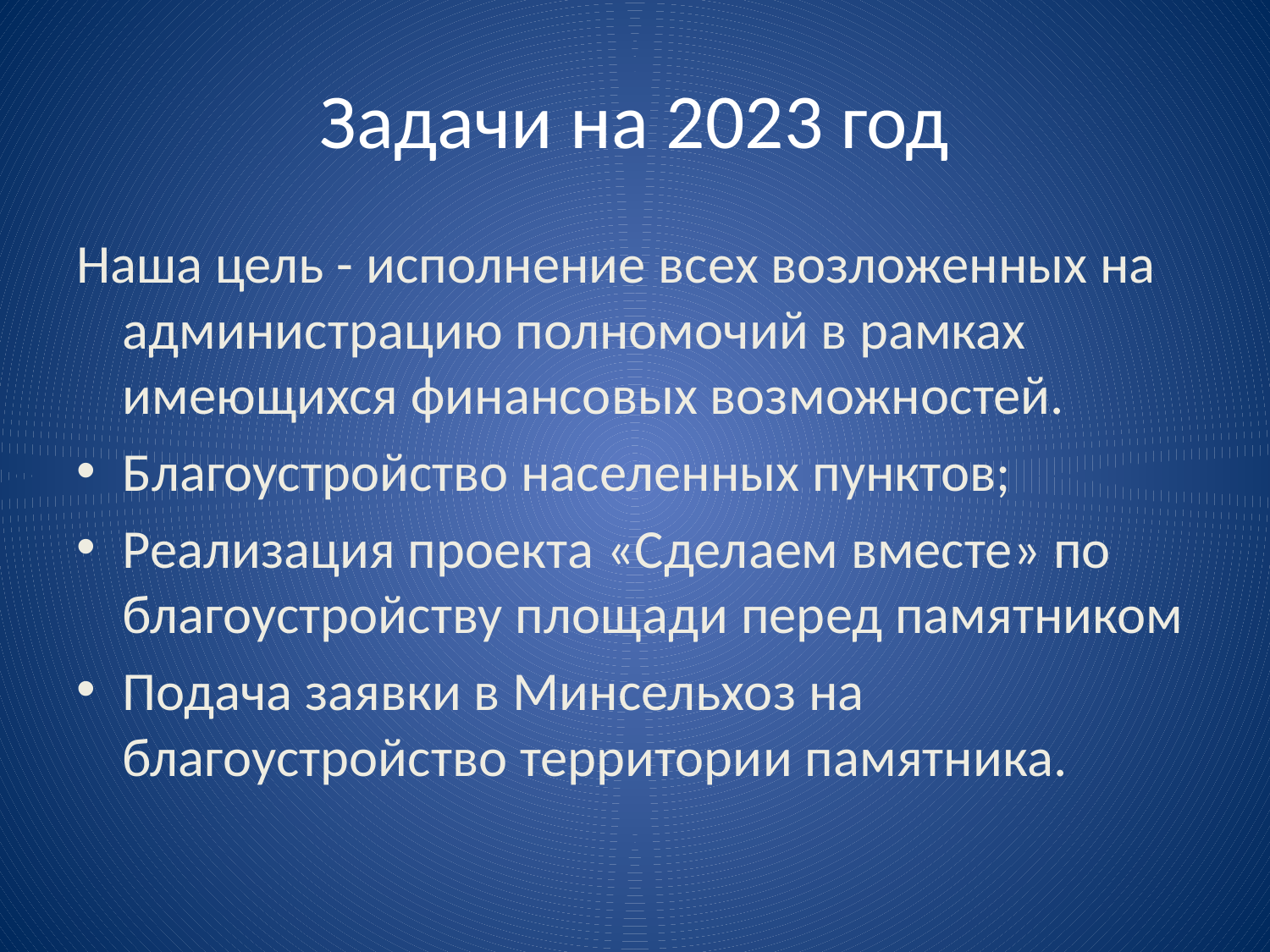

# Задачи на 2023 год
Наша цель - исполнение всех возложенных на администрацию полномочий в рамках имеющихся финансовых возможностей.
Благоустройство населенных пунктов;
Реализация проекта «Сделаем вместе» по благоустройству площади перед памятником
Подача заявки в Минсельхоз на благоустройство территории памятника.